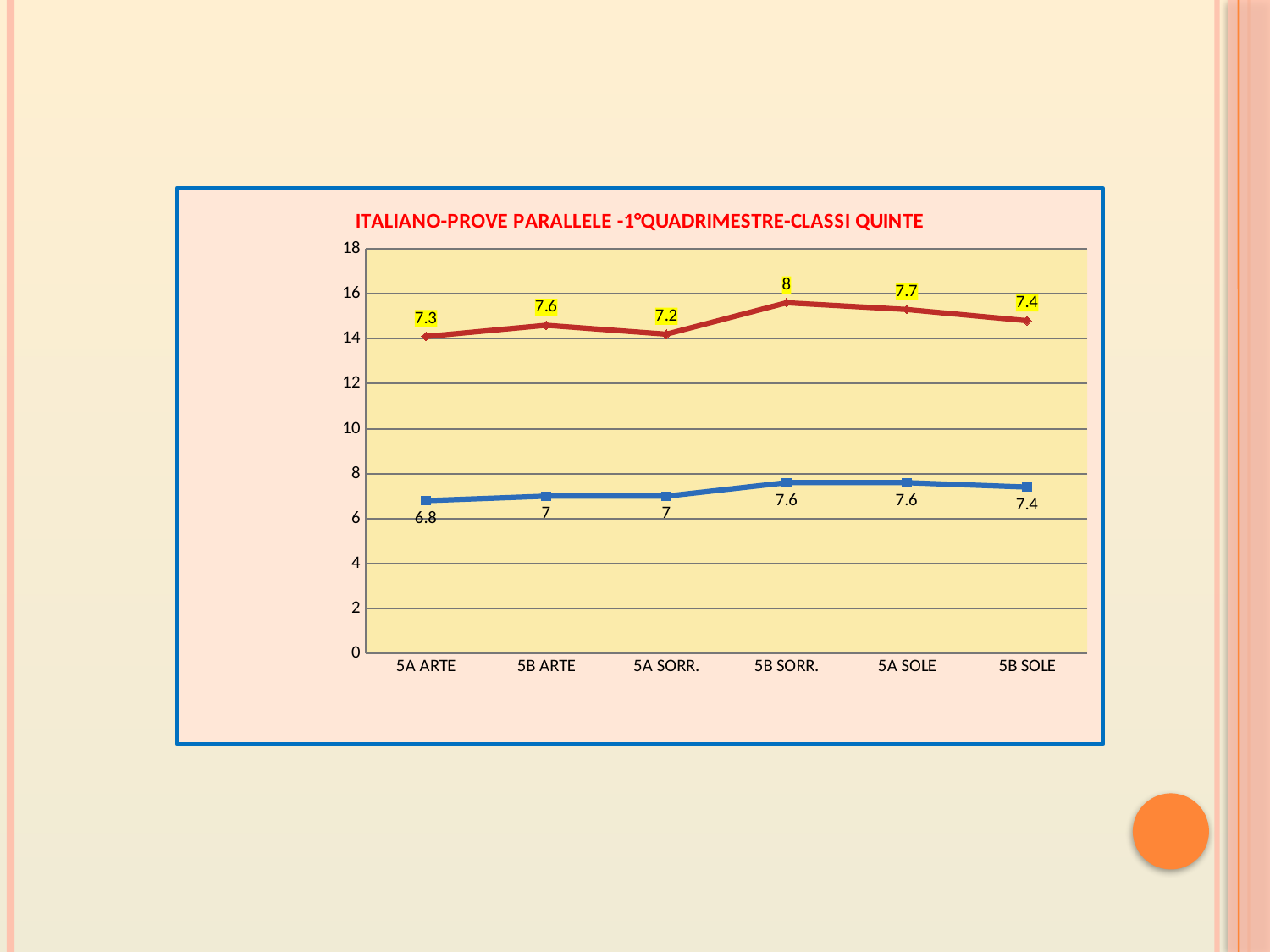

### Chart: ITALIANO-PROVE PARALLELE -1°QUADRIMESTRE-CLASSI QUINTE

| Category | ITA.1°PERIODO | ITA.1°QUA. |
|---|---|---|
| 5A ARTE | 6.8 | 7.3 |
| 5B ARTE | 7.0 | 7.6 |
| 5A SORR. | 7.0 | 7.2 |
| 5B SORR. | 7.6 | 8.0 |
| 5A SOLE | 7.6 | 7.7 |
| 5B SOLE | 7.4 | 7.4 |